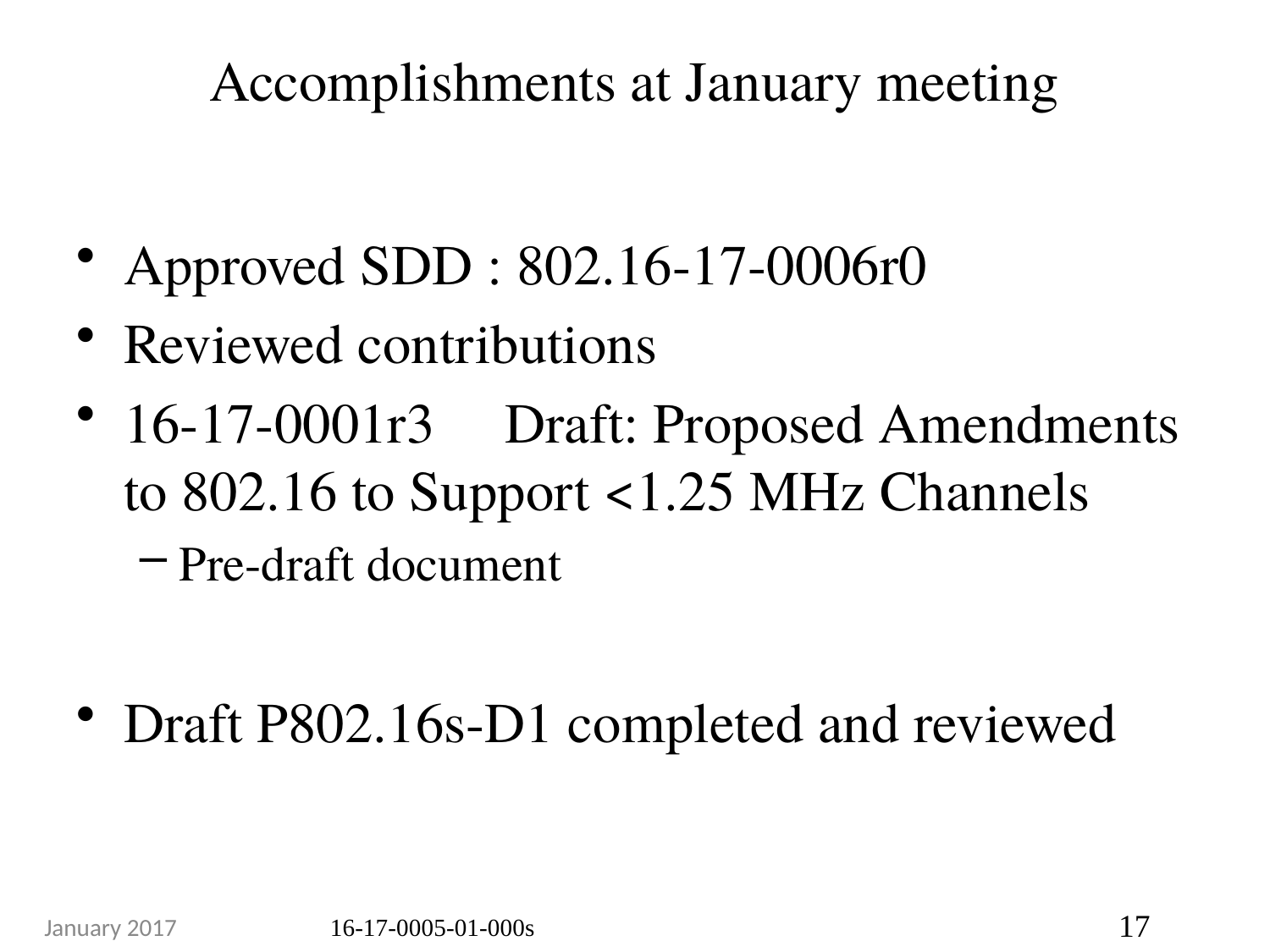

# Accomplishments at January meeting
Approved SDD : 802.16-17-0006r0
Reviewed contributions
16-17-0001r3	Draft: Proposed Amendments to 802.16 to Support <1.25 MHz Channels
Pre-draft document

Draft P802.16s-D1 completed and reviewed